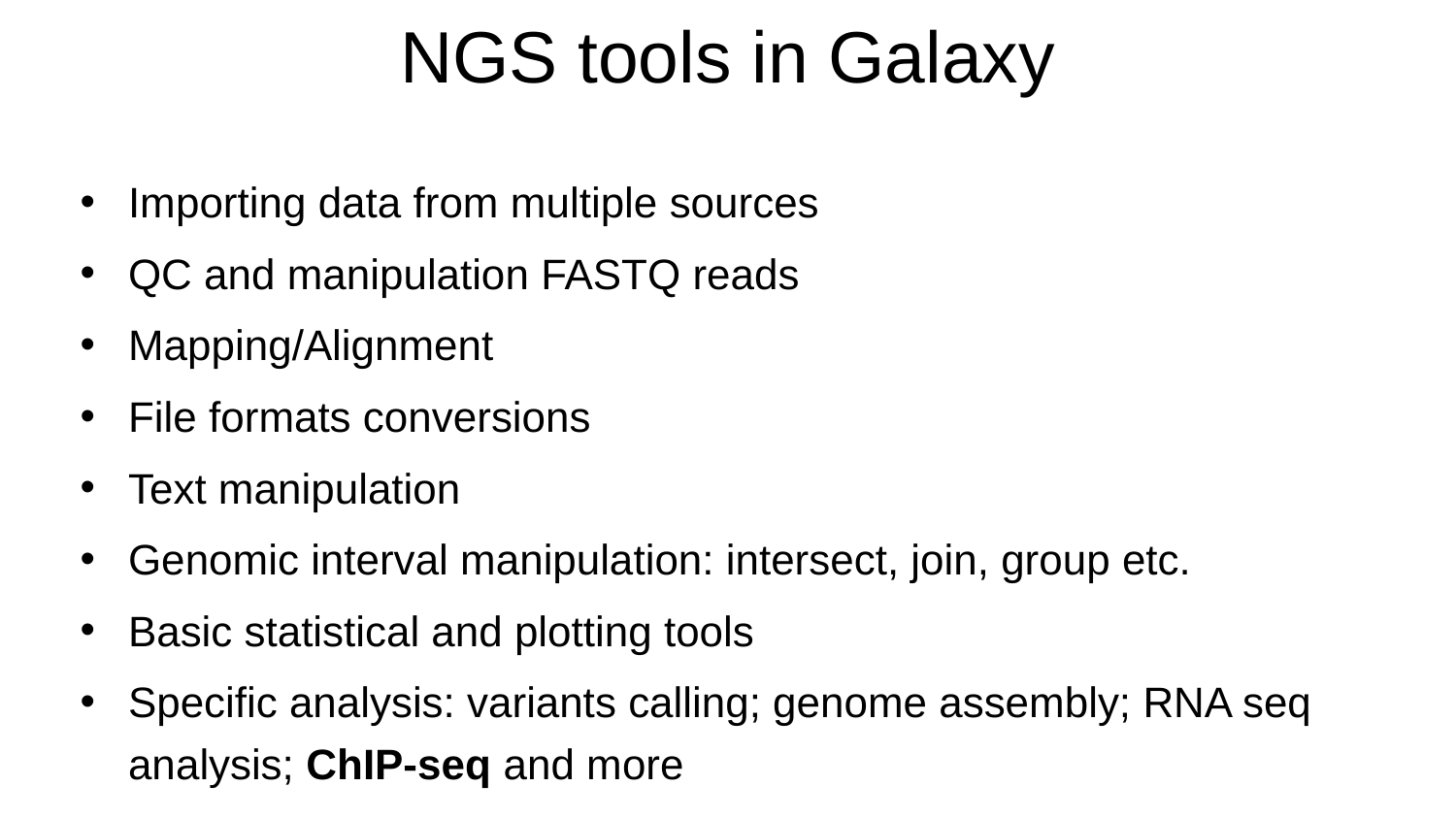

# NGS tools in Galaxy
Importing data from multiple sources
QC and manipulation FASTQ reads
Mapping/Alignment
File formats conversions
Text manipulation
Genomic interval manipulation: intersect, join, group etc.
Basic statistical and plotting tools
Specific analysis: variants calling; genome assembly; RNA seq analysis; ChIP-seq and more